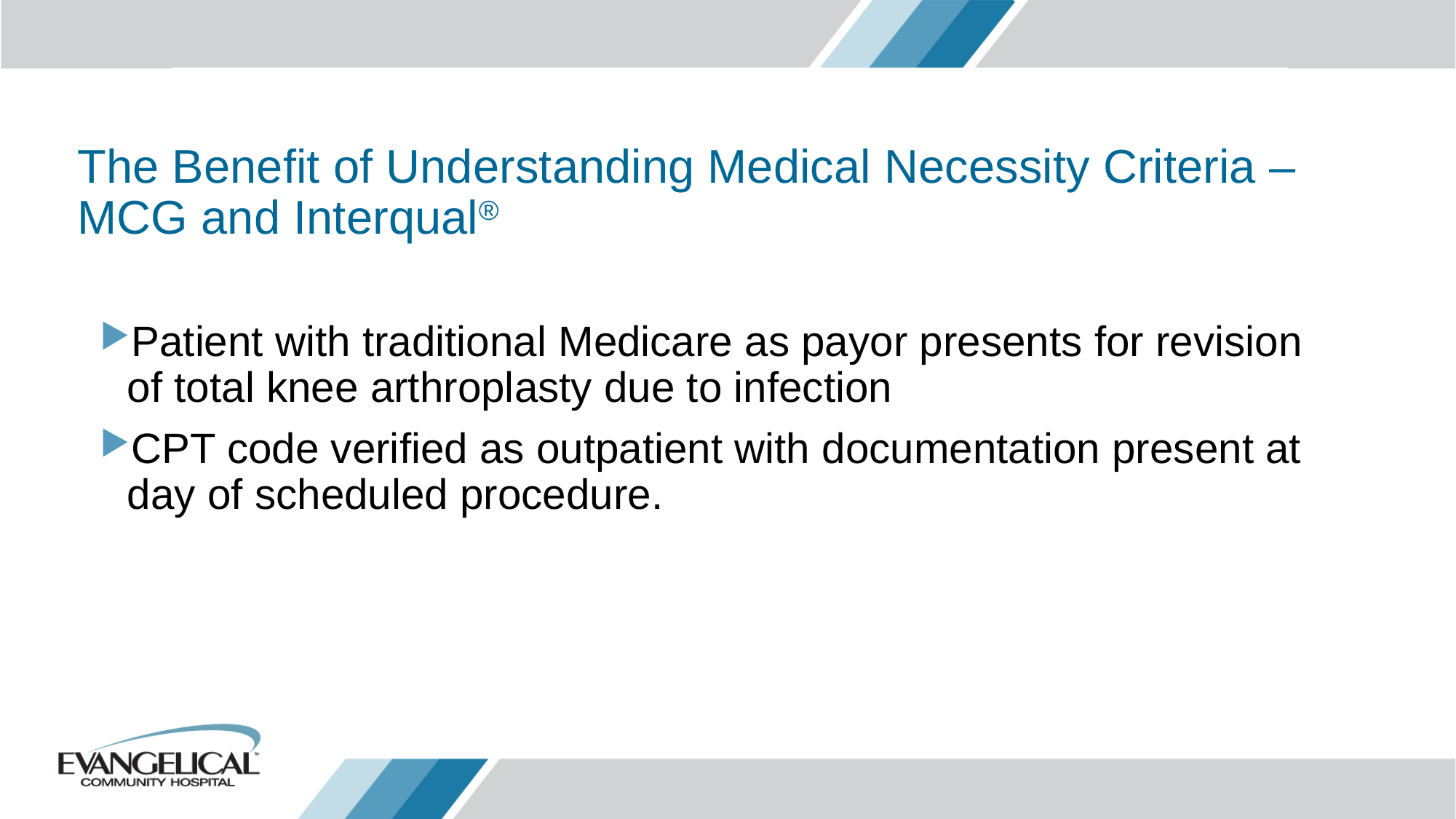

# The Benefit of Understanding Medical Necessity Criteria – MCG and Interqual®
Patient with traditional Medicare as payor presents for revision of total knee arthroplasty due to infection
CPT code verified as outpatient with documentation present at day of scheduled procedure.